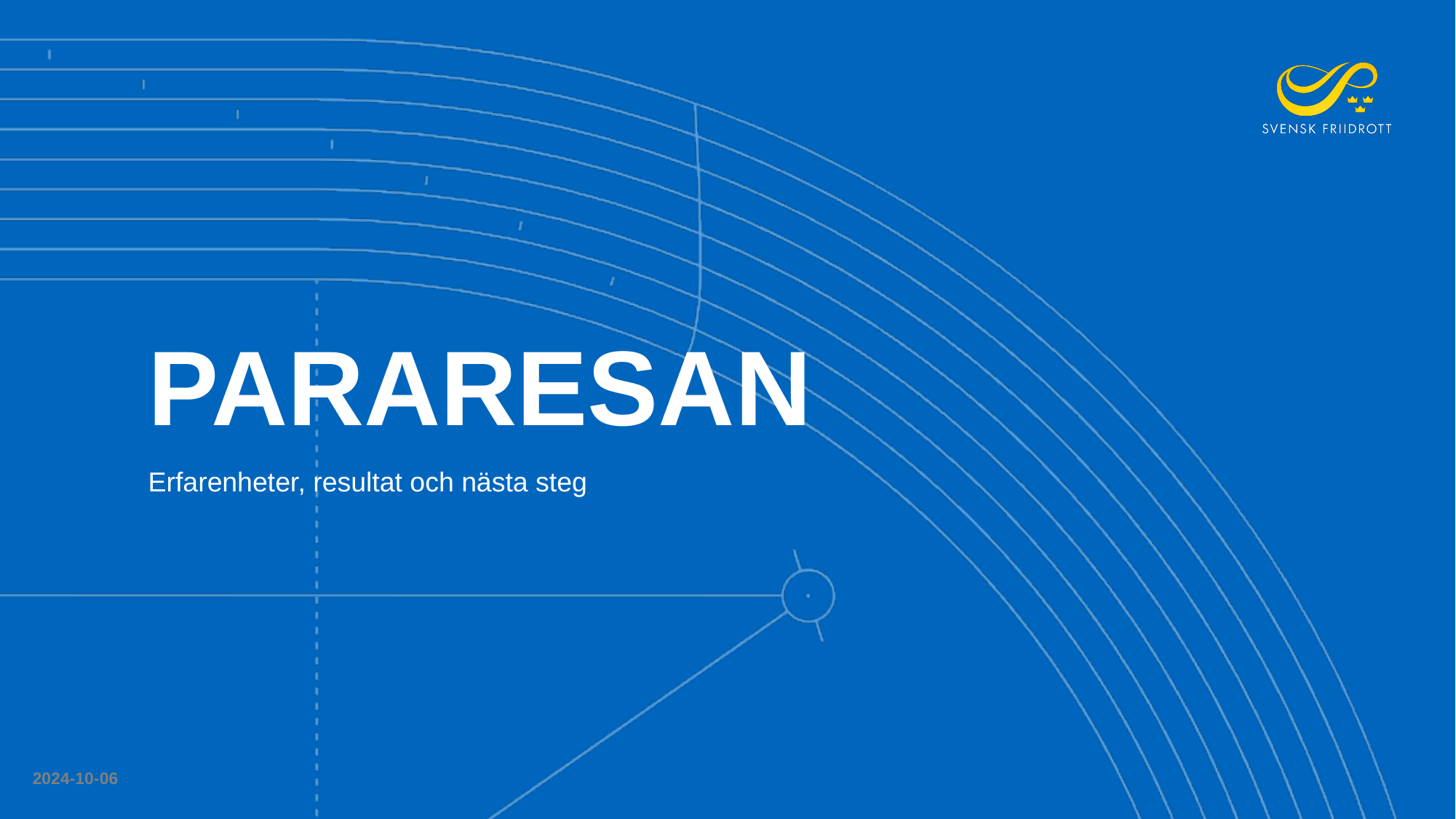

# Pararesan
Erfarenheter, resultat och nästa steg
2024-10-06